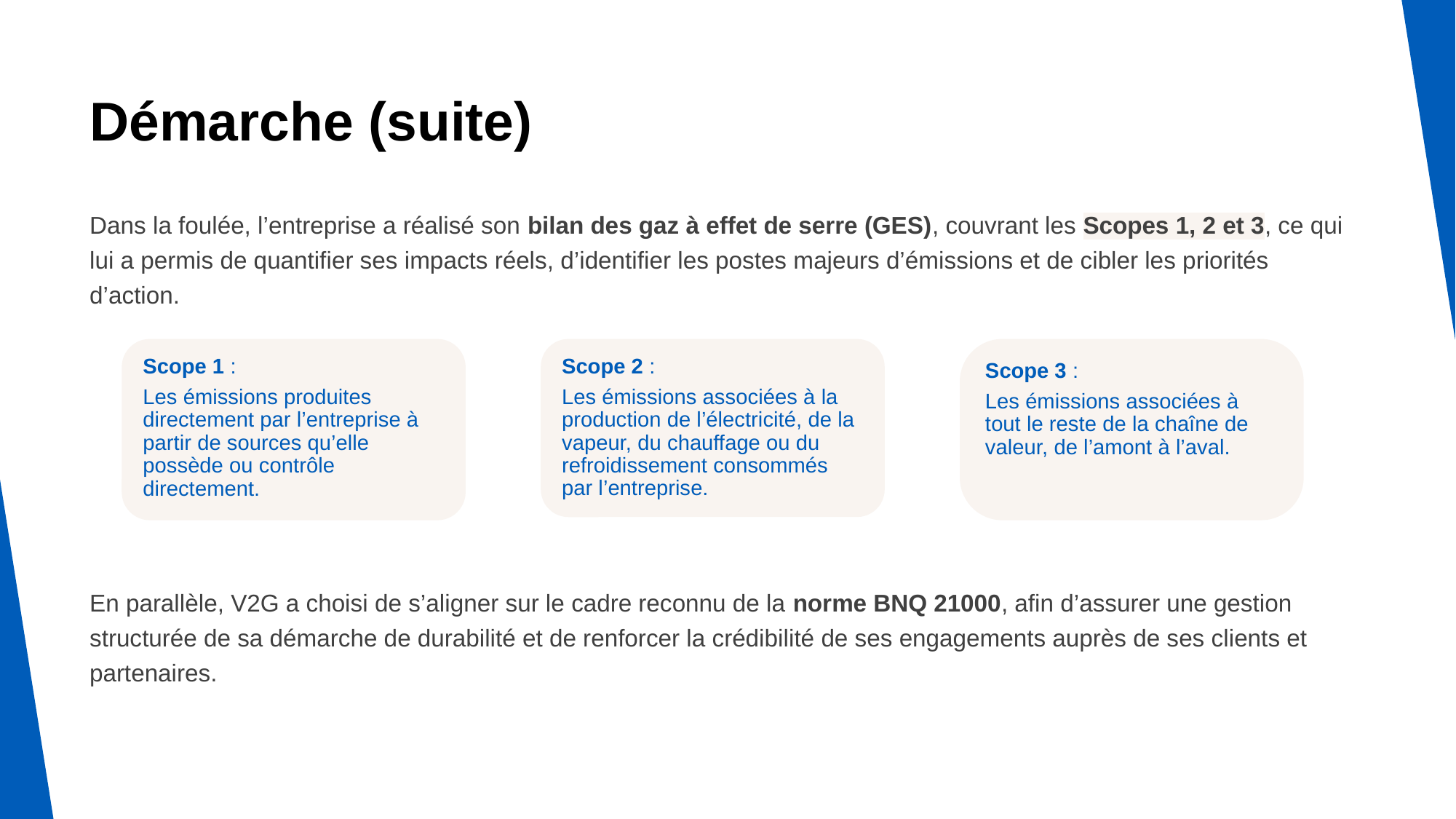

# Démarche (suite)
Dans la foulée, l’entreprise a réalisé son bilan des gaz à effet de serre (GES), couvrant les Scopes 1, 2 et 3, ce qui lui a permis de quantifier ses impacts réels, d’identifier les postes majeurs d’émissions et de cibler les priorités d’action.

En parallèle, V2G a choisi de s’aligner sur le cadre reconnu de la norme BNQ 21000, afin d’assurer une gestion structurée de sa démarche de durabilité et de renforcer la crédibilité de ses engagements auprès de ses clients et partenaires.
Scope 1 :
Les émissions produites directement par l’entreprise à partir de sources qu’elle possède ou contrôle directement.
Scope 2 :
Les émissions associées à la production de l’électricité, de la vapeur, du chauffage ou du refroidissement consommés par l’entreprise.
Scope 3 :
Les émissions associées à tout le reste de la chaîne de valeur, de l’amont à l’aval.